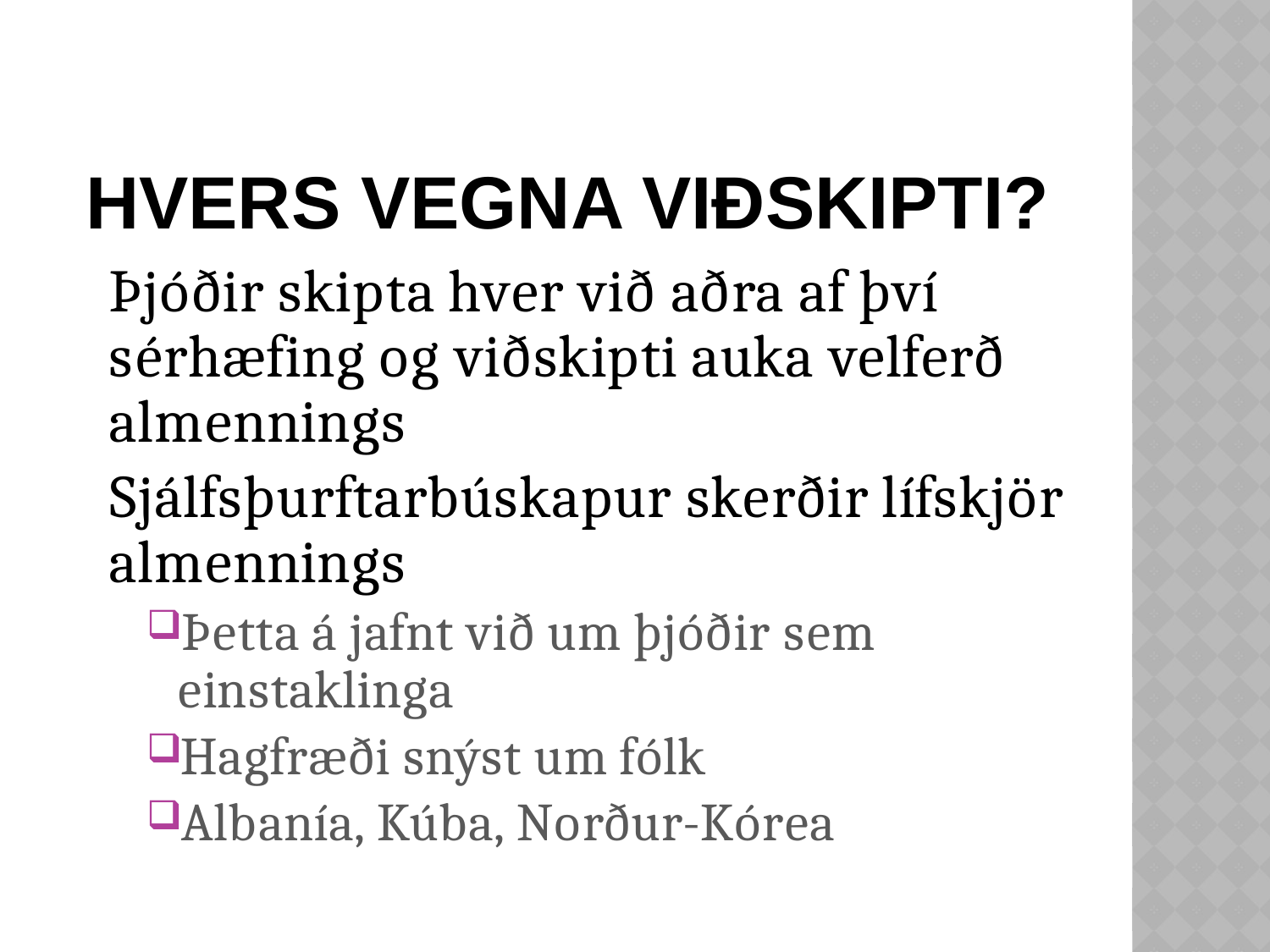

# Hvers vegna viðskipti?
Þjóðir skipta hver við aðra af því sérhæfing og viðskipti auka velferð almennings
Sjálfsþurftarbúskapur skerðir lífskjör almennings
Þetta á jafnt við um þjóðir sem einstaklinga
Hagfræði snýst um fólk
Albanía, Kúba, Norður-Kórea